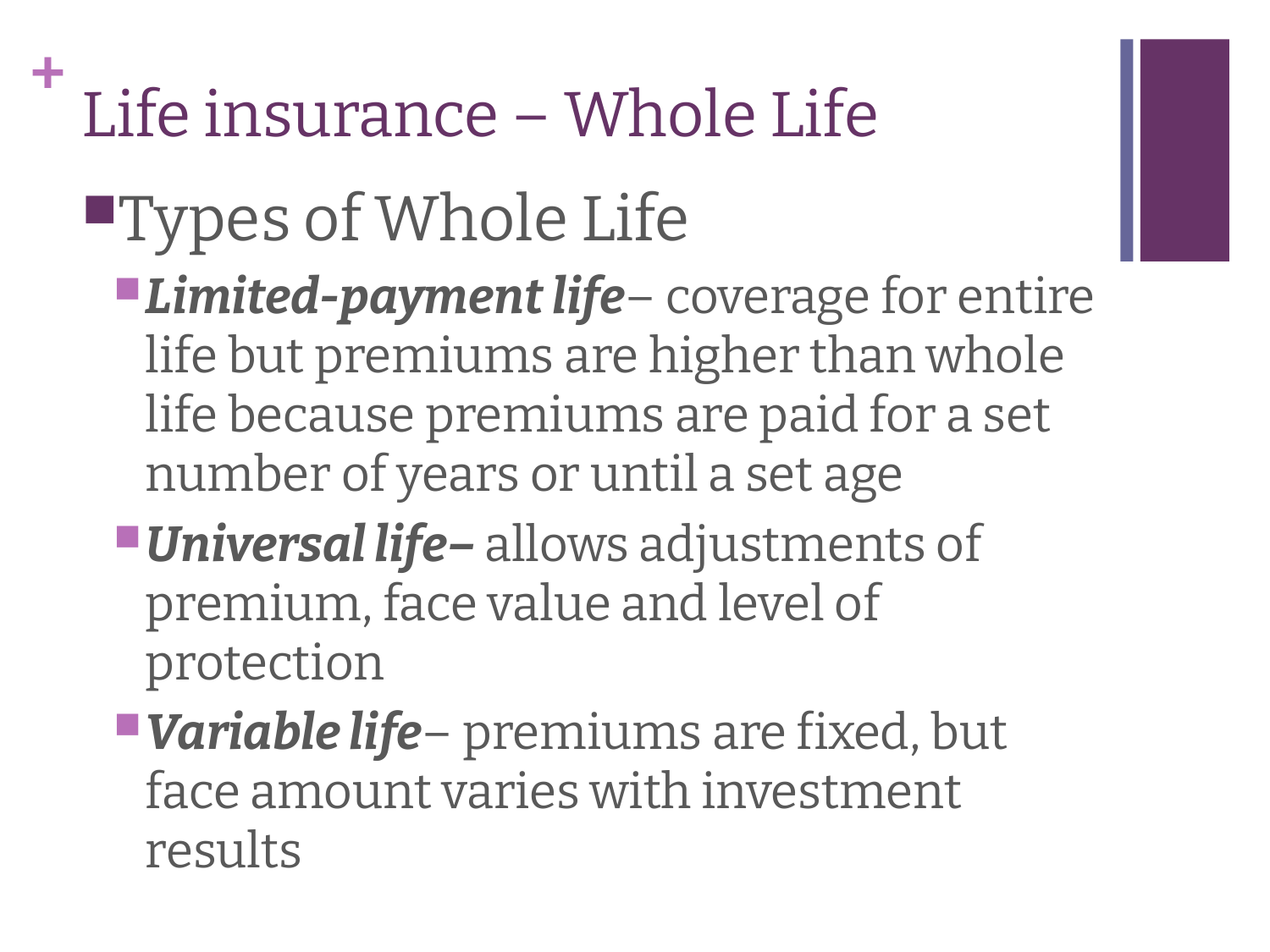

# Life insurance – Whole Life
Types of Whole Life
Limited-payment life– coverage for entire life but premiums are higher than whole life because premiums are paid for a set number of years or until a set age
Universal life– allows adjustments of premium, face value and level of protection
Variable life– premiums are fixed, but face amount varies with investment results